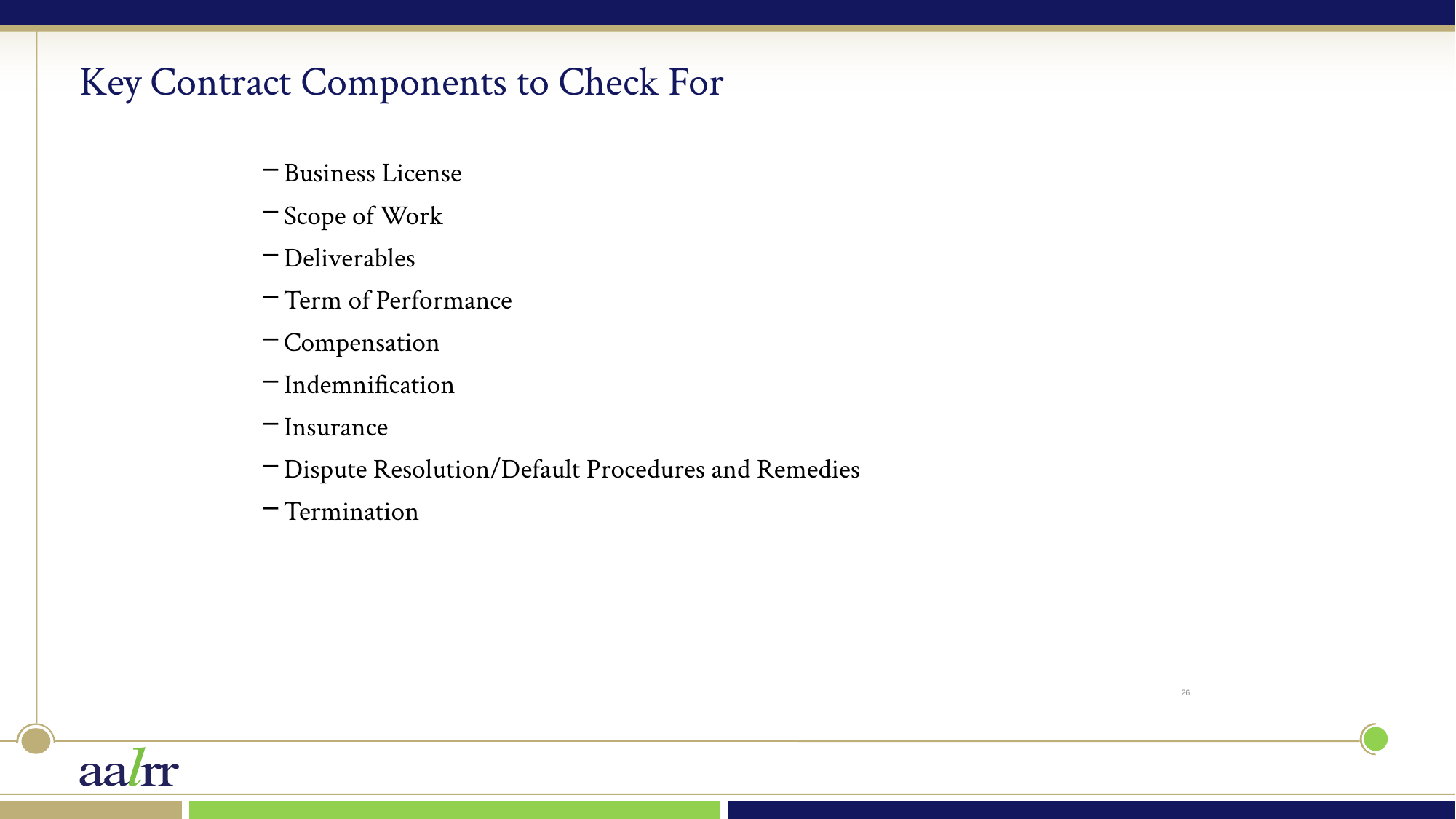

# Key Contract Components to Check For
Business License
Scope of Work
Deliverables
Term of Performance
Compensation
Indemnification
Insurance
Dispute Resolution/Default Procedures and Remedies
Termination

26